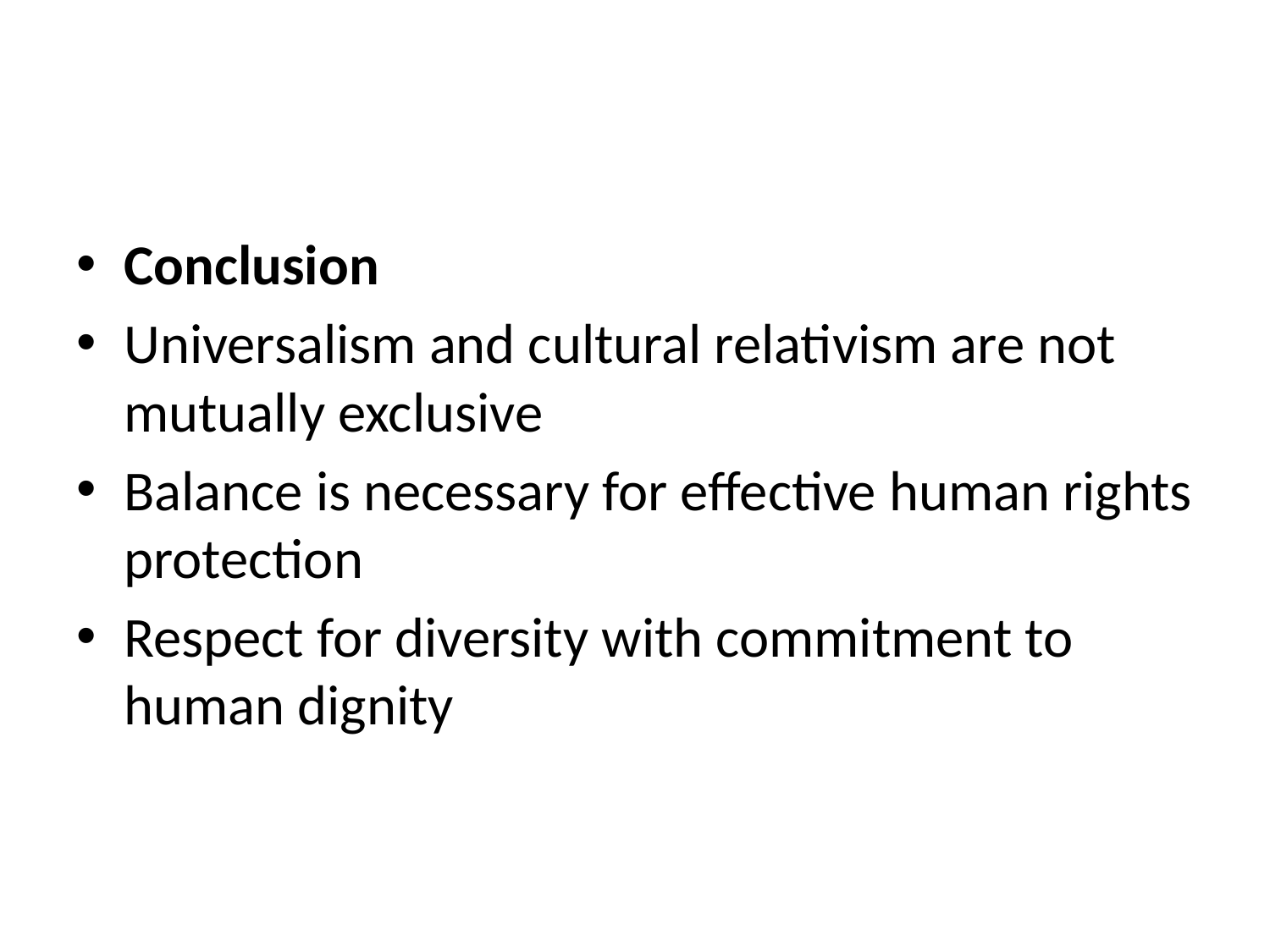

#
Conclusion
Universalism and cultural relativism are not mutually exclusive
Balance is necessary for effective human rights protection
Respect for diversity with commitment to human dignity